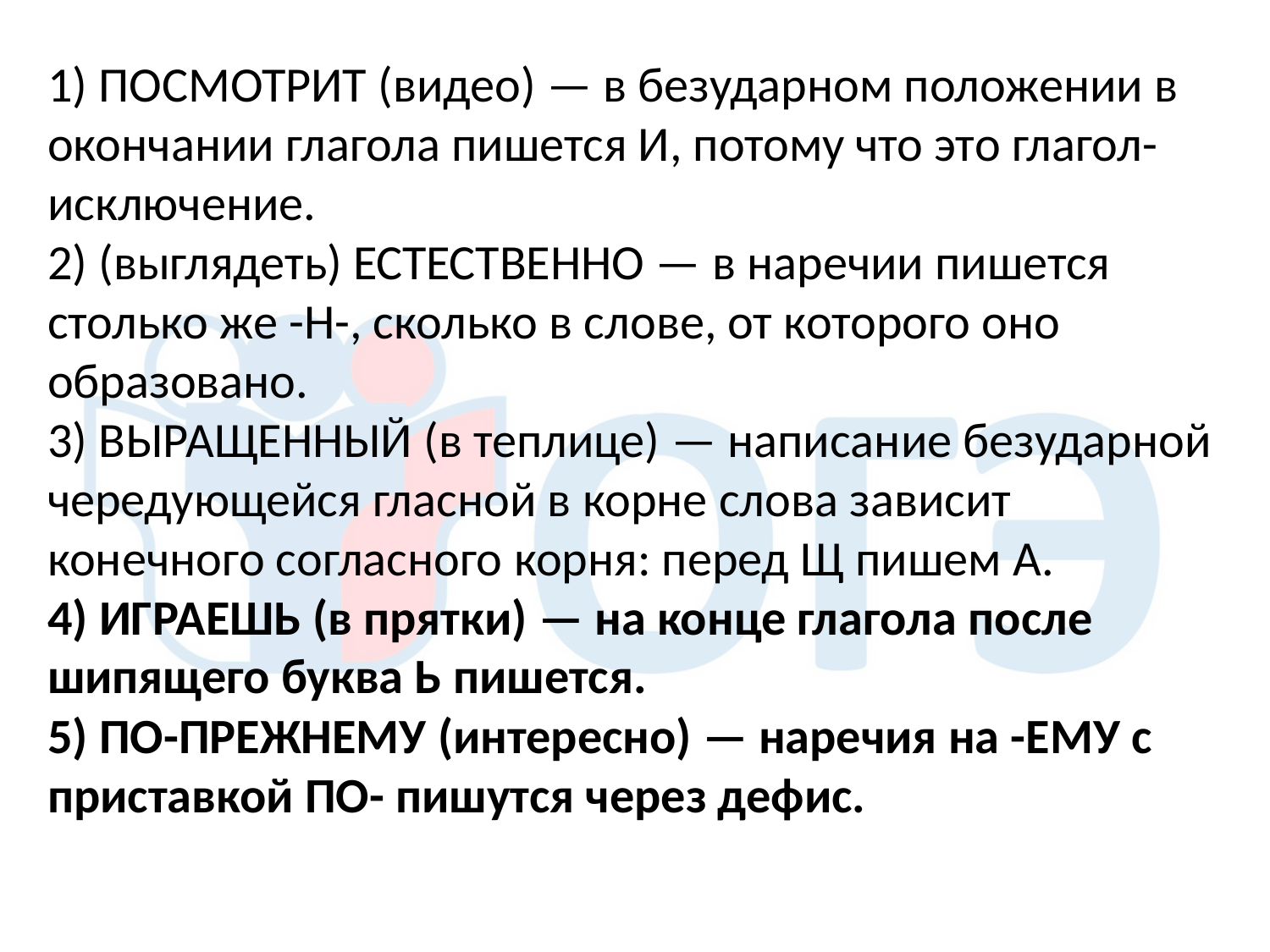

1) ПОСМОТРИТ (видео) — в безударном положении в окончании глагола пишется И, потому что это глагол-исключение.
2) (выглядеть) ЕСТЕСТВЕННО — в наречии пишется столько же -Н-, сколько в слове, от которого оно образовано.
3) ВЫРАЩЕННЫЙ (в теплице) — написание безударной чередующейся гласной в корне слова зависит конечного согласного корня: перед Щ пишем А.
4) ИГРАЕШЬ (в прятки) — на конце глагола после шипящего буква Ь пишется.
5) ПО-ПРЕЖНЕМУ (интересно) — наречия на -ЕМУ с приставкой ПО- пишутся через дефис.